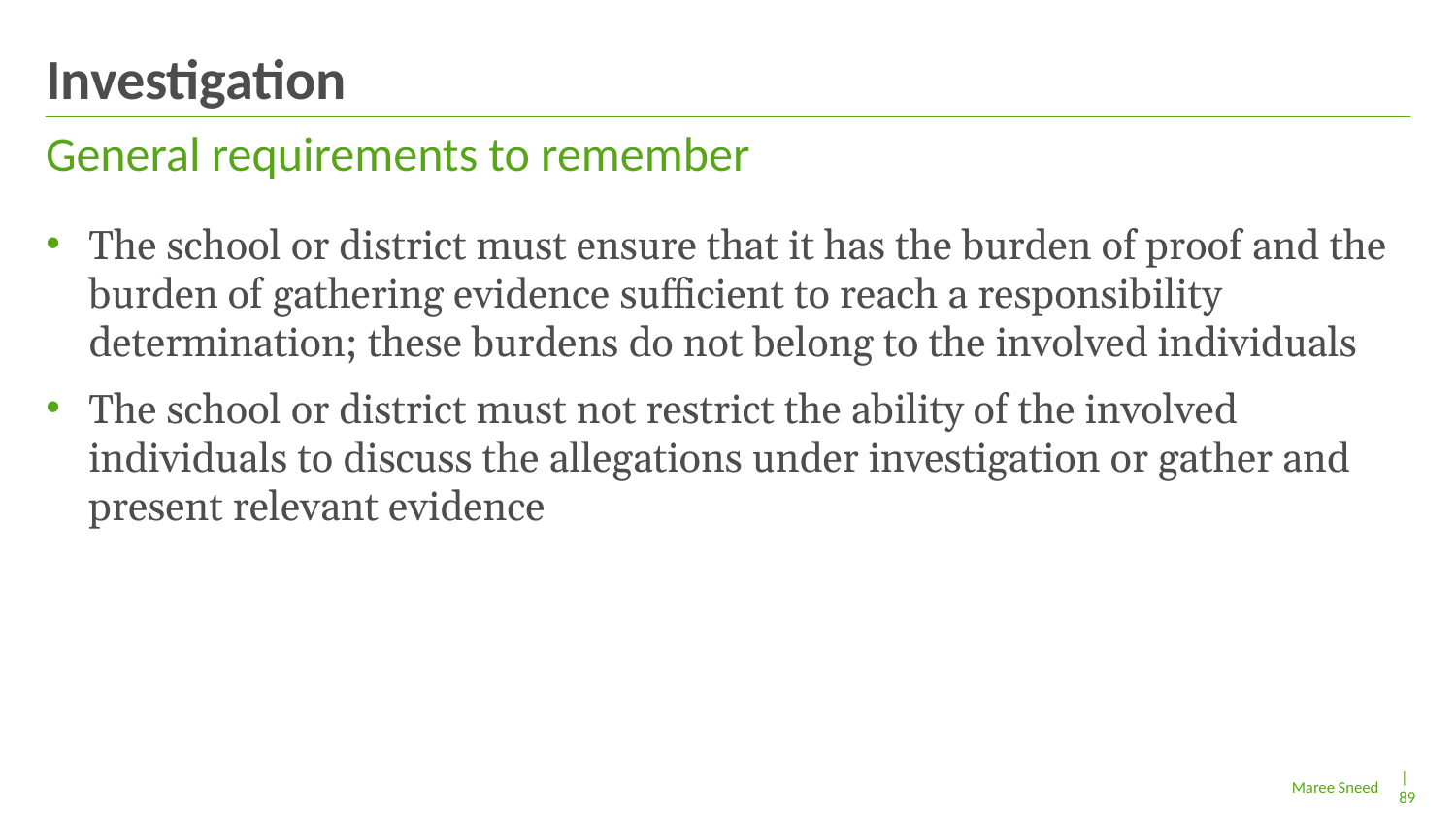

# Investigation
General requirements to remember
The school or district must ensure that it has the burden of proof and the burden of gathering evidence sufficient to reach a responsibility determination; these burdens do not belong to the involved individuals
The school or district must not restrict the ability of the involved individuals to discuss the allegations under investigation or gather and present relevant evidence
|  89
Maree Sneed